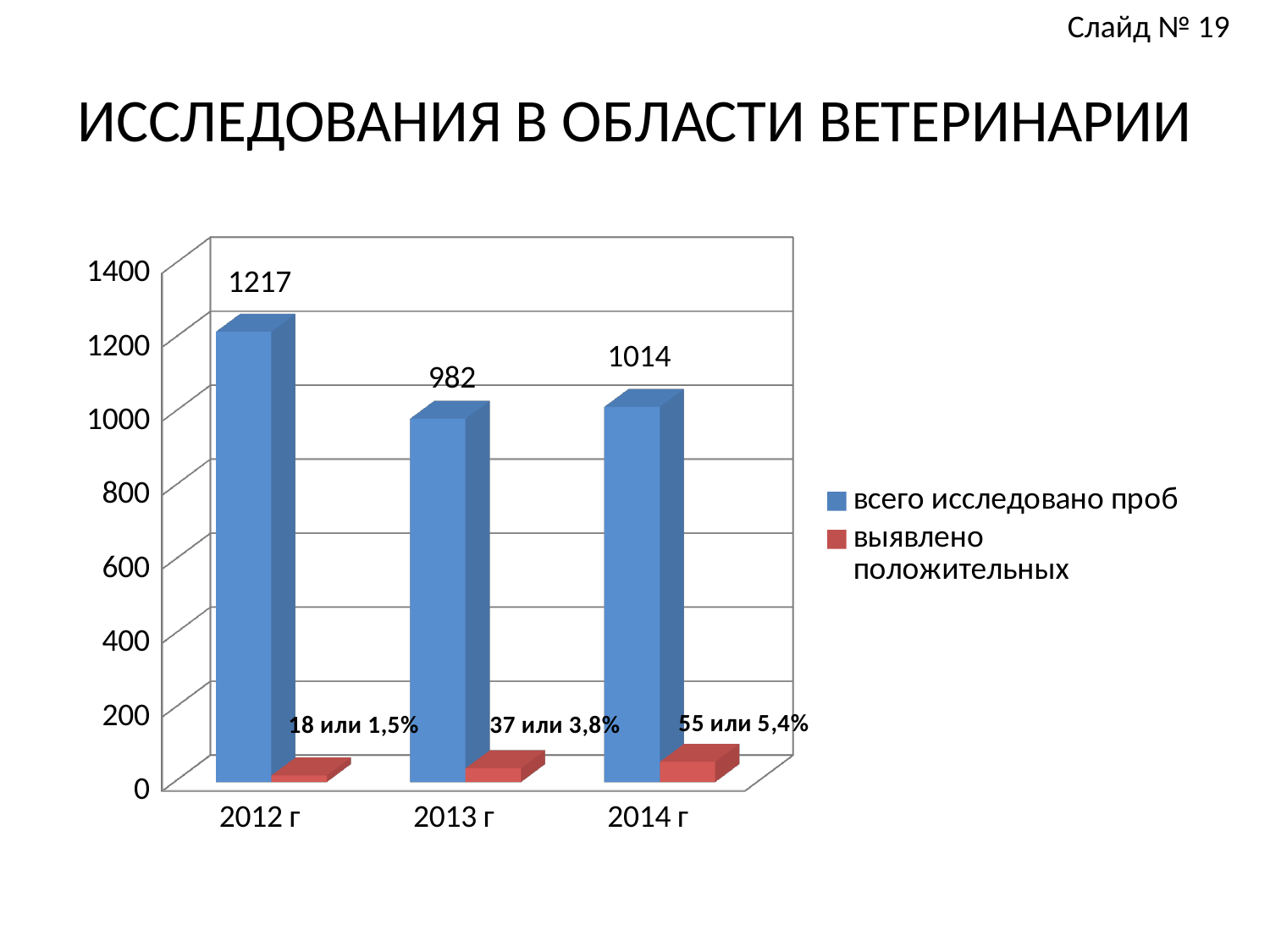

Слайд № 19
# ИССЛЕДОВАНИЯ В ОБЛАСТИ ВЕТЕРИНАРИИ

[unsupported chart]